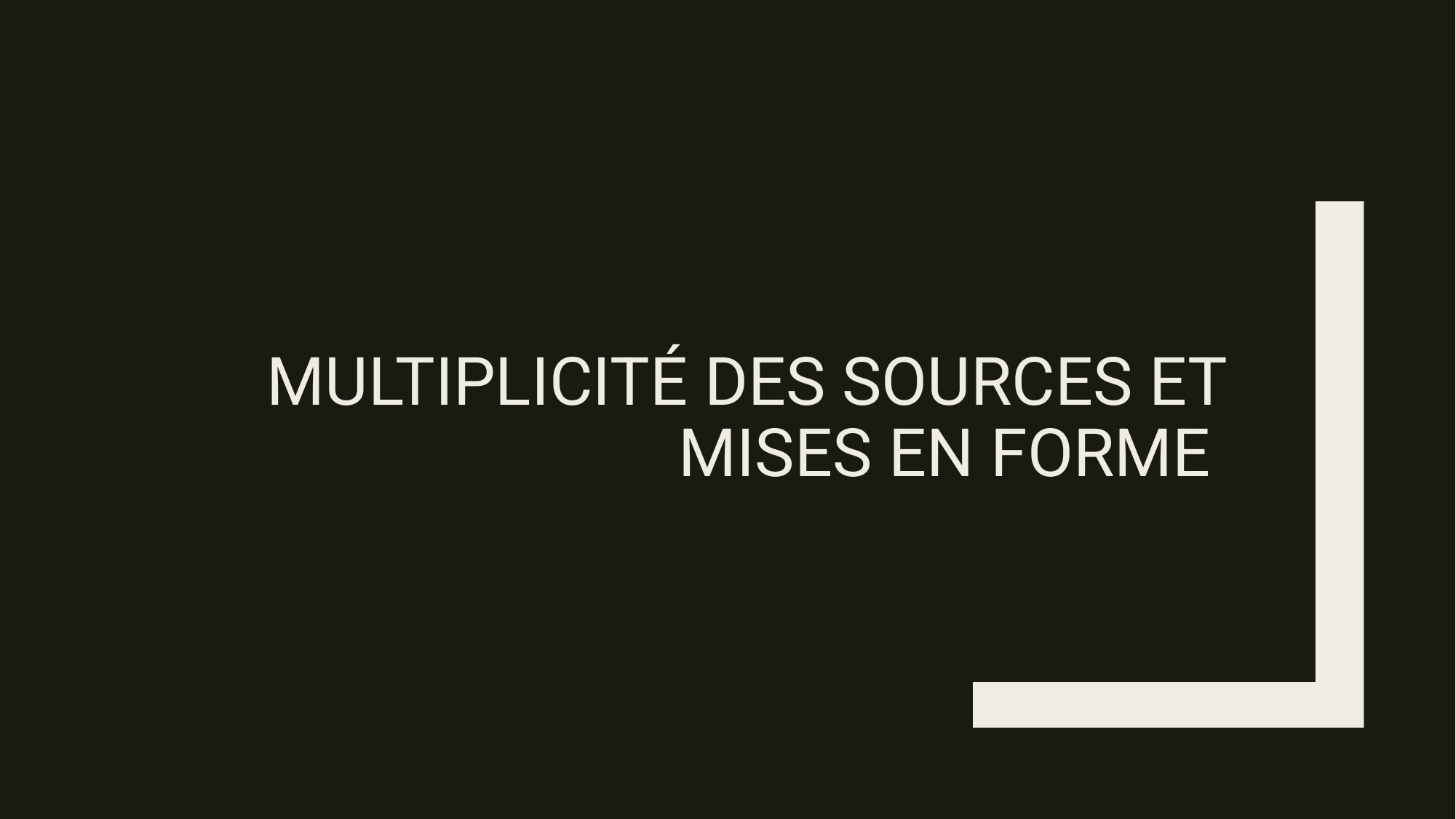

# Multiplicité des sources et mises en forme